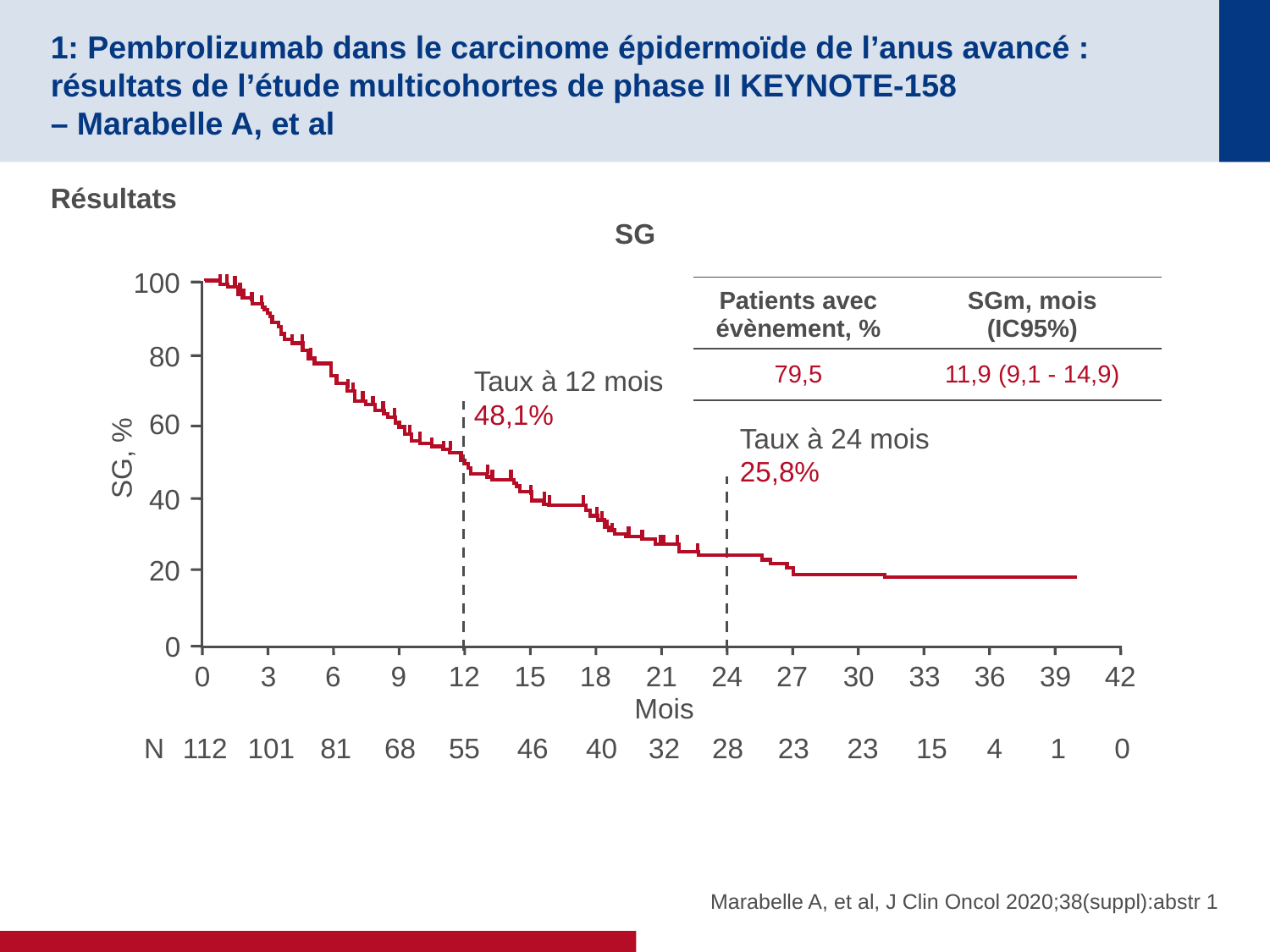

# 1: Pembrolizumab dans le carcinome épidermoïde de l’anus avancé : résultats de l’étude multicohortes de phase II KEYNOTE-158 – Marabelle A, et al
Résultats
SG
100

| Patients avec évènement, % | SGm, mois (IC95%) |
| --- | --- |
| 79,5 | 11,9 (9,1 - 14,9) |

80

Taux à 12 mois
48,1%
60
Taux à 24 mois
25,8%

SG, %
40

20

0

0
3
6
9
12
15
18
21
24
27
30
33
36
39
42
Mois
N
112
101
81
68
55
46
40
32
28
23
23
15
4
1
0
Marabelle A, et al, J Clin Oncol 2020;38(suppl):abstr 1